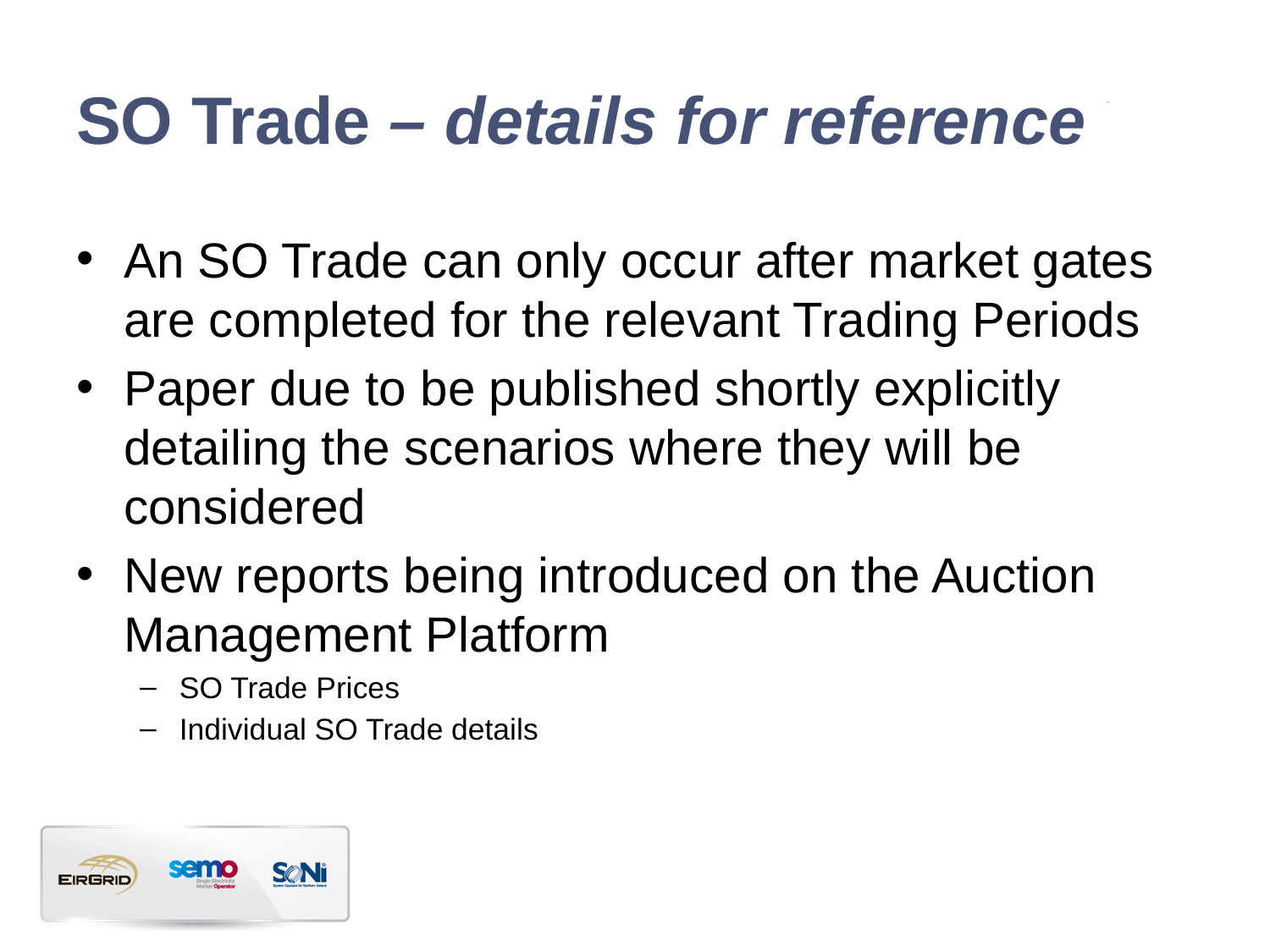

# SO Trade – details for reference
An SO Trade can only occur after market gates are completed for the relevant Trading Periods
Paper due to be published shortly explicitly detailing the scenarios where they will be considered
New reports being introduced on the Auction Management Platform
SO Trade Prices
Individual SO Trade details